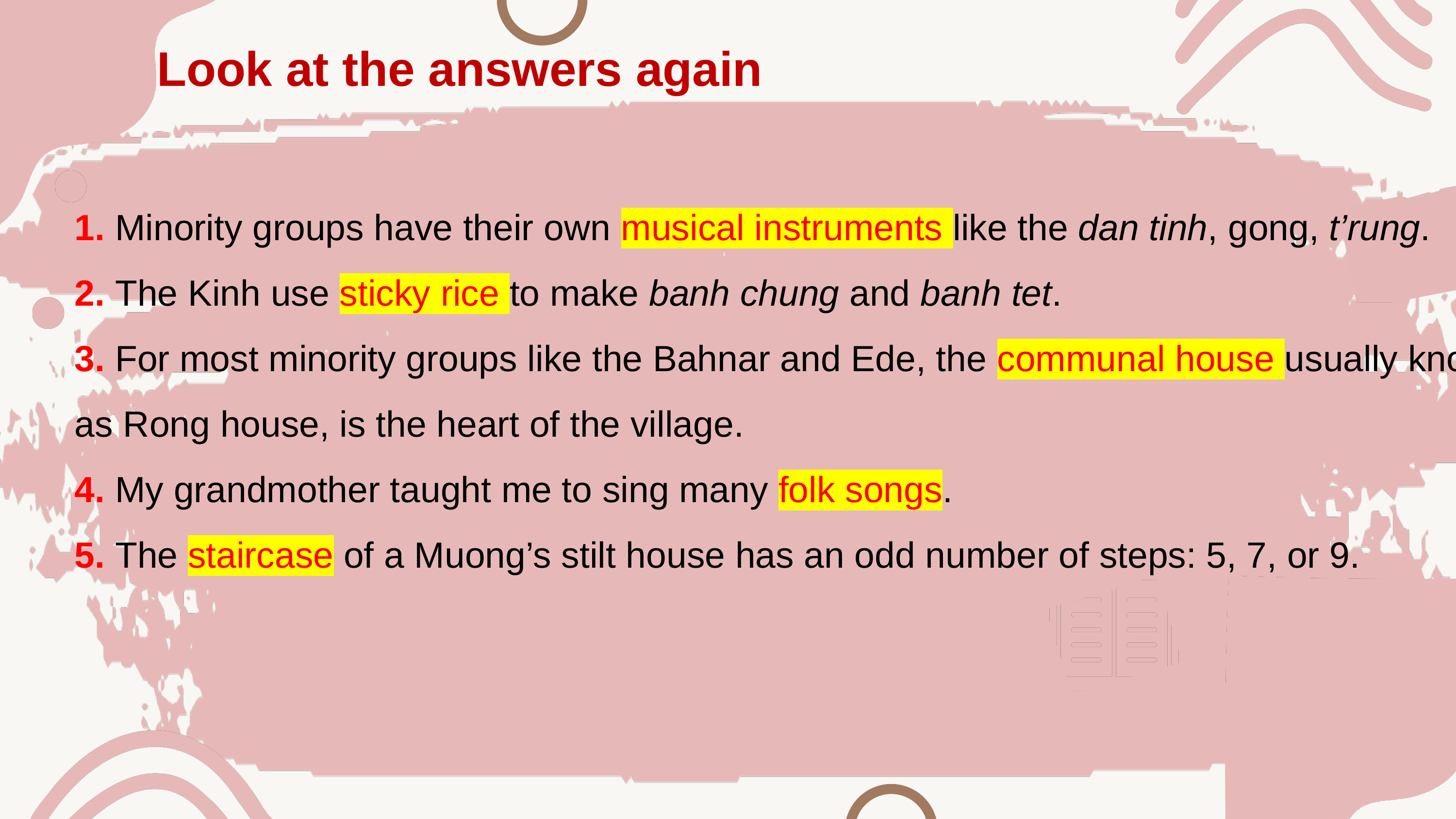

Look at the answers again

1. Minority groups have their own musical instruments like the dan tinh, gong, t’rung.
2. The Kinh use sticky rice to make banh chung and banh tet.
3. For most minority groups like the Bahnar and Ede, the communal house usually known as Rong house, is the heart of the village.
4. My grandmother taught me to sing many folk songs.
5. The staircase of a Muong’s stilt house has an odd number of steps: 5, 7, or 9.